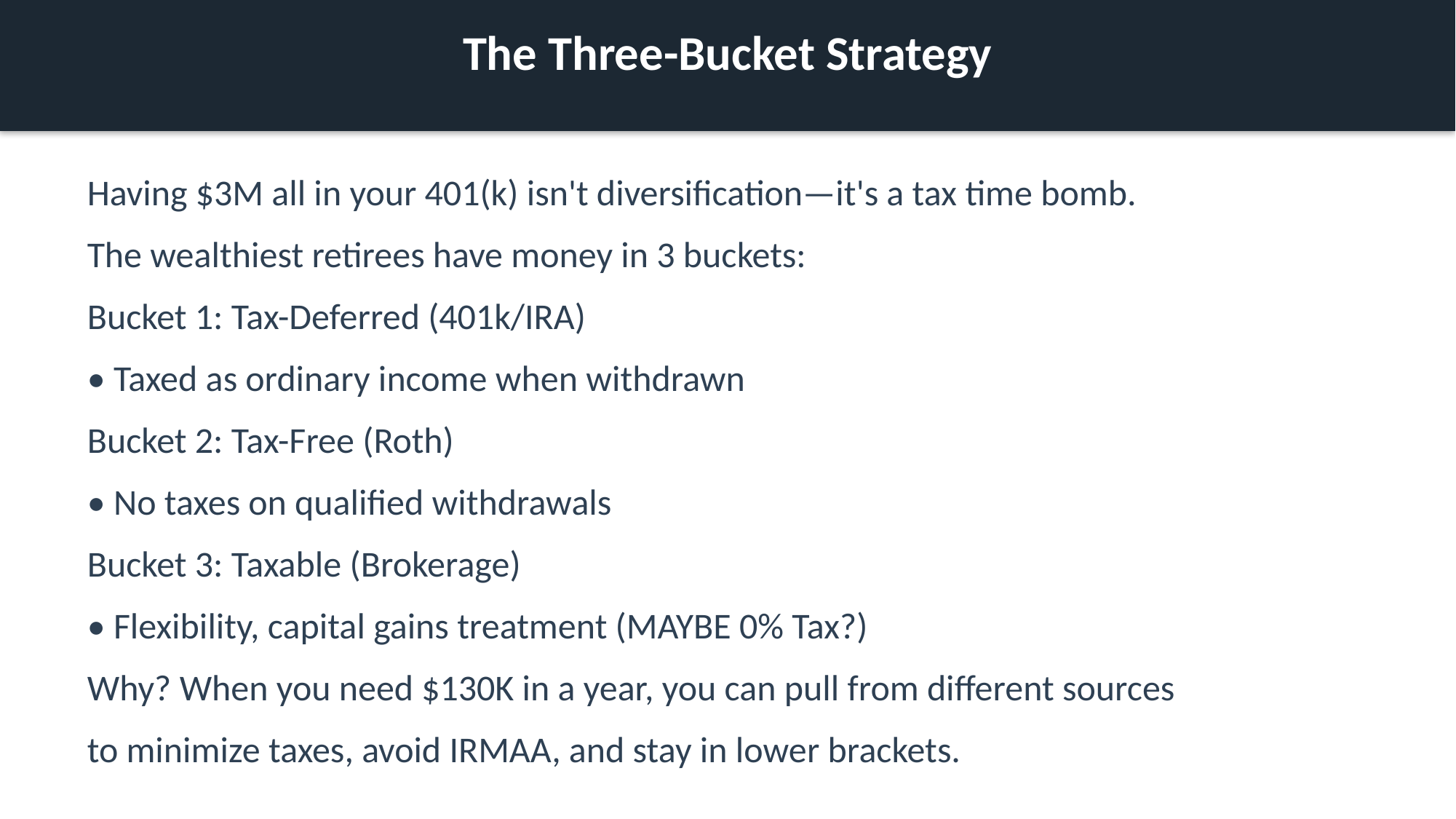

The Three-Bucket Strategy
Having $3M all in your 401(k) isn't diversification—it's a tax time bomb.
The wealthiest retirees have money in 3 buckets:
Bucket 1: Tax-Deferred (401k/IRA)
• Taxed as ordinary income when withdrawn
Bucket 2: Tax-Free (Roth)
• No taxes on qualified withdrawals
Bucket 3: Taxable (Brokerage)
• Flexibility, capital gains treatment (MAYBE 0% Tax?)
Why? When you need $130K in a year, you can pull from different sources
to minimize taxes, avoid IRMAA, and stay in lower brackets.